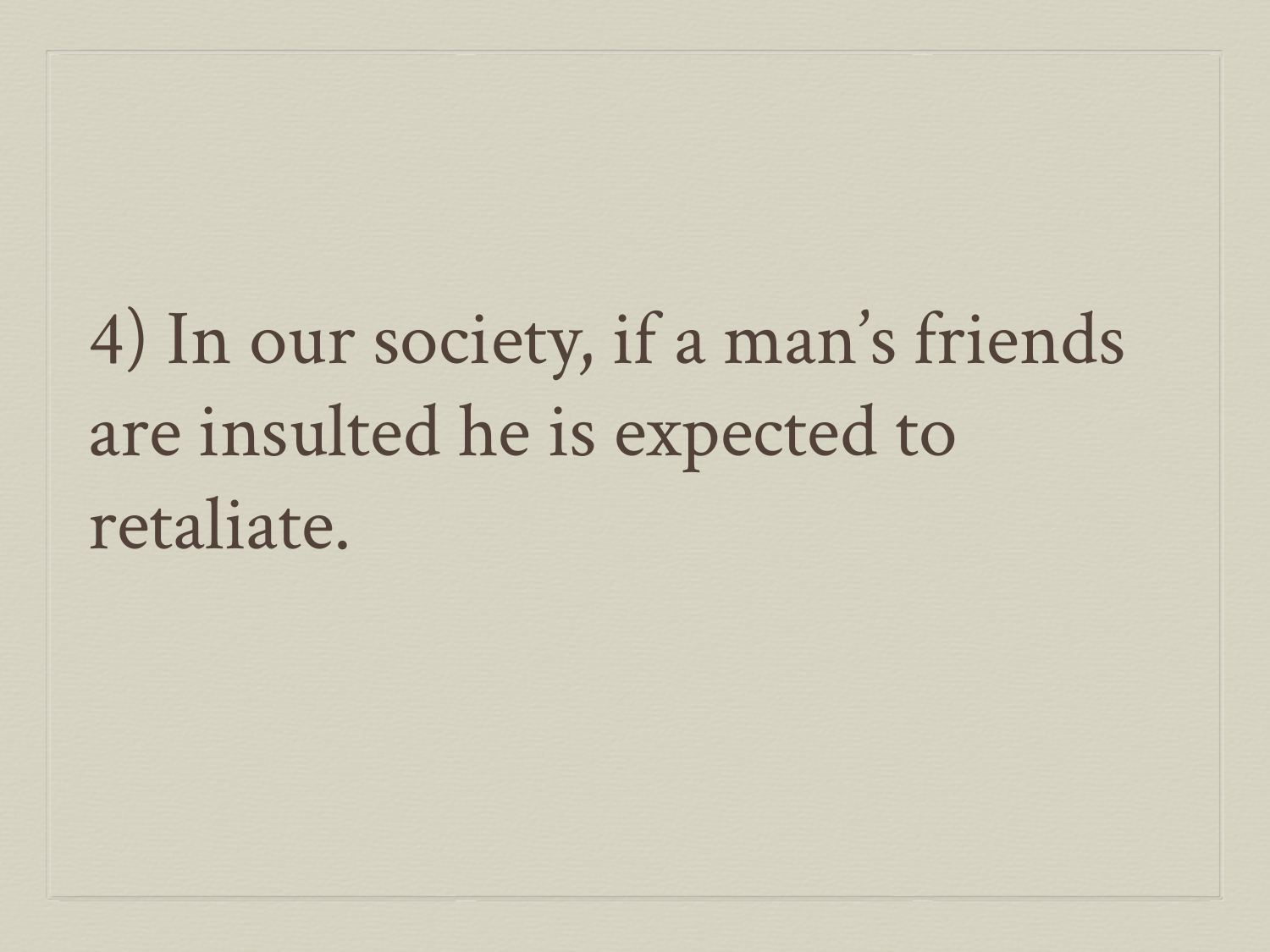

4) In our society, if a man’s friends are insulted he is expected to retaliate.